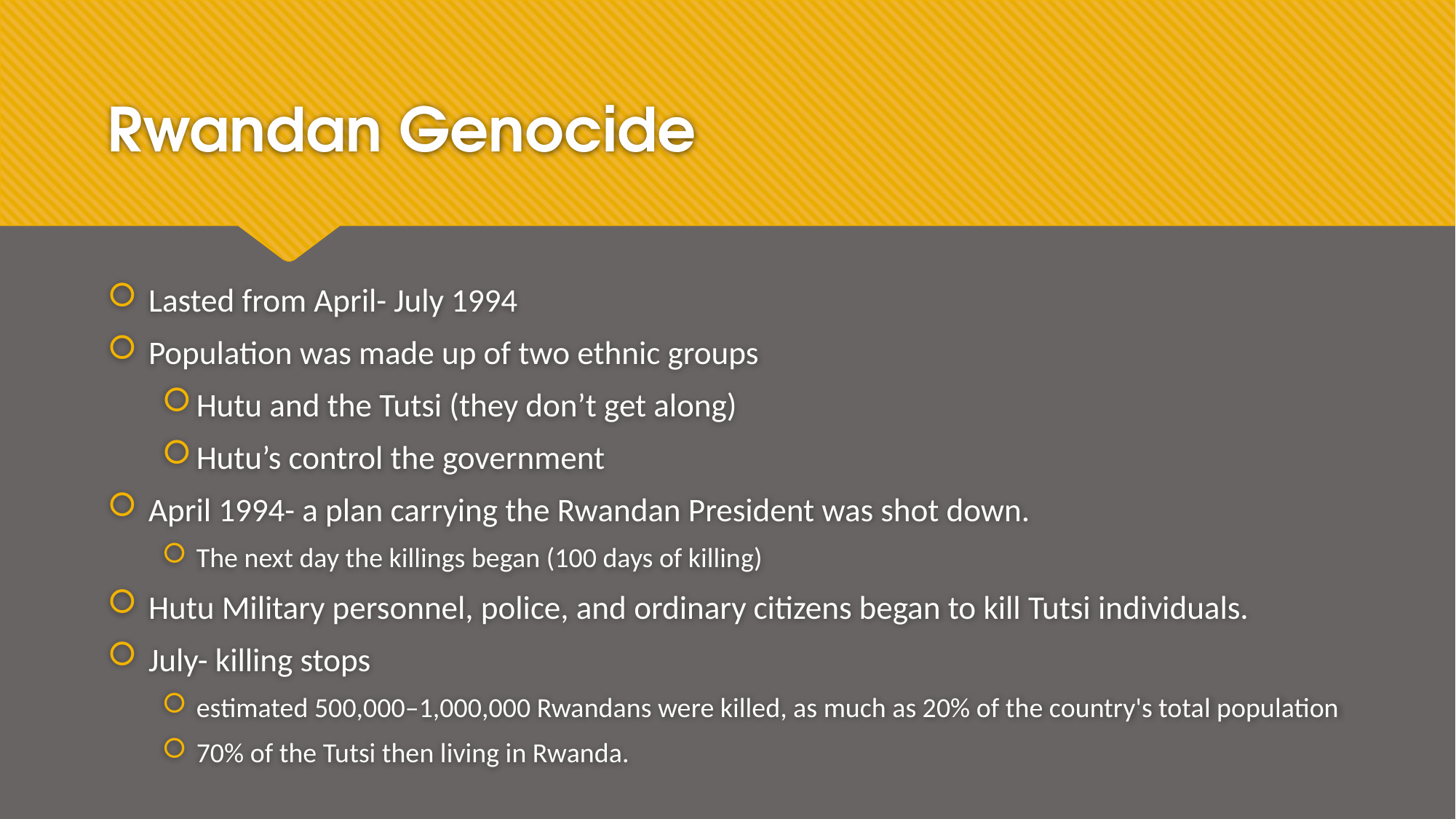

# Rwandan Genocide
Lasted from April- July 1994
Population was made up of two ethnic groups
Hutu and the Tutsi (they don’t get along)
Hutu’s control the government
April 1994- a plan carrying the Rwandan President was shot down.
The next day the killings began (100 days of killing)
Hutu Military personnel, police, and ordinary citizens began to kill Tutsi individuals.
July- killing stops
estimated 500,000–1,000,000 Rwandans were killed, as much as 20% of the country's total population
70% of the Tutsi then living in Rwanda.